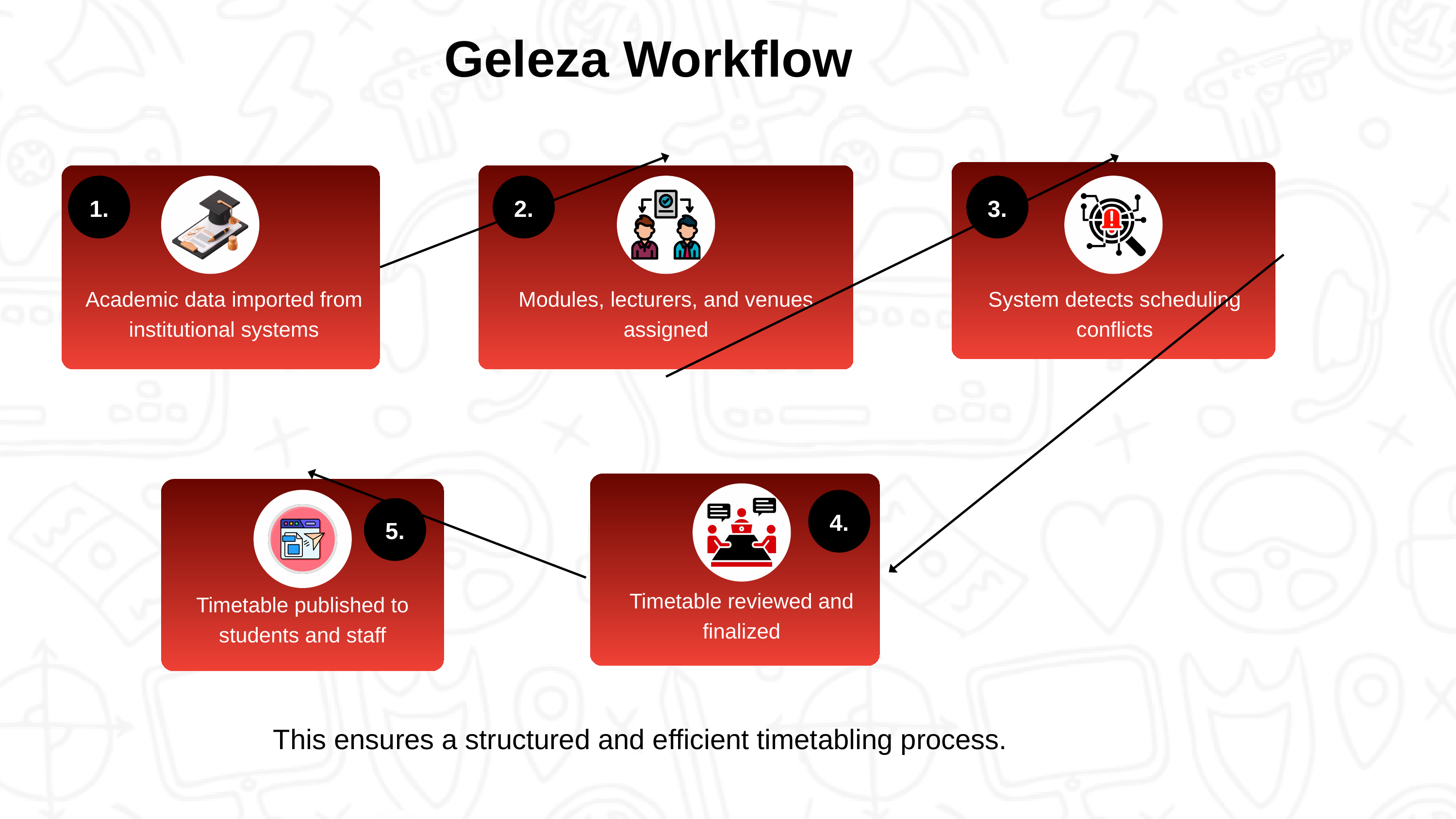

Geleza Workflow

1.

2.

3.

Academic data imported from institutional systems
Modules, lecturers, and venues assigned
System detects scheduling conflicts

4.

5.

Timetable reviewed and finalized
Timetable published to students and staff
This ensures a structured and efficient timetabling process.